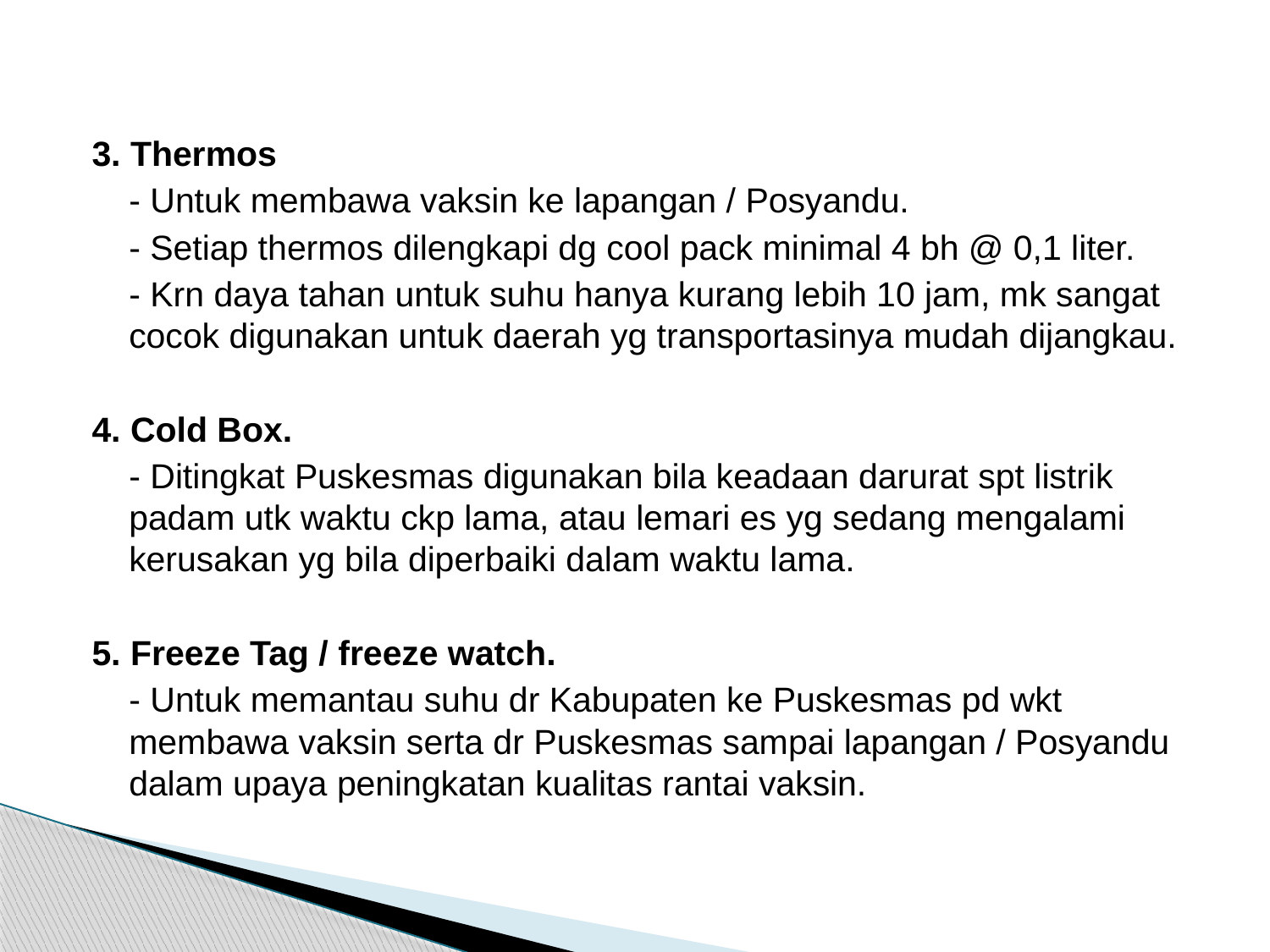

3. Thermos
	- Untuk membawa vaksin ke lapangan / Posyandu.
	- Setiap thermos dilengkapi dg cool pack minimal 4 bh @ 0,1 liter.
	- Krn daya tahan untuk suhu hanya kurang lebih 10 jam, mk sangat    cocok digunakan untuk daerah yg transportasinya mudah dijangkau.

4. Cold Box.
	- Ditingkat Puskesmas digunakan bila keadaan darurat spt listrik padam utk waktu ckp lama, atau lemari es yg sedang mengalami kerusakan yg bila diperbaiki dalam waktu lama.

5. Freeze Tag / freeze watch.
	- Untuk memantau suhu dr Kabupaten ke Puskesmas pd wkt membawa vaksin serta dr Puskesmas sampai lapangan / Posyandu dalam upaya peningkatan kualitas rantai vaksin.